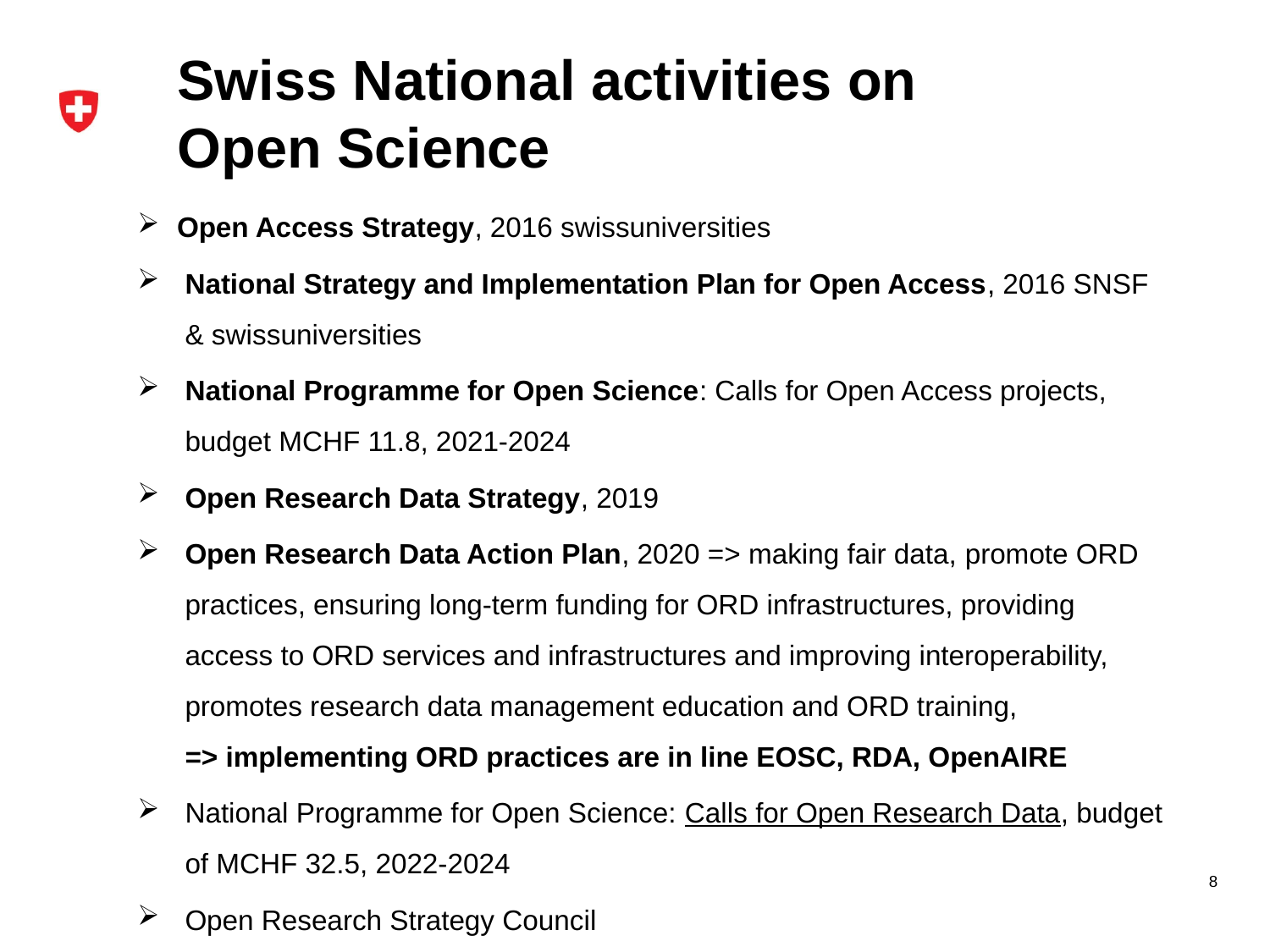

# Swiss National activities on Open Science
Open Access Strategy, 2016 swissuniversities
National Strategy and Implementation Plan for Open Access, 2016 SNSF & swissuniversities
National Programme for Open Science: Calls for Open Access projects, budget MCHF 11.8, 2021-2024
Open Research Data Strategy, 2019
Open Research Data Action Plan, 2020 => making fair data, promote ORD practices, ensuring long-term funding for ORD infrastructures, providing access to ORD services and infrastructures and improving interoperability, promotes research data management education and ORD training,                 => implementing ORD practices are in line EOSC, RDA, OpenAIRE
National Programme for Open Science: Calls for Open Research Data, budget of MCHF 32.5, 2022-2024
Open Research Strategy Council

8